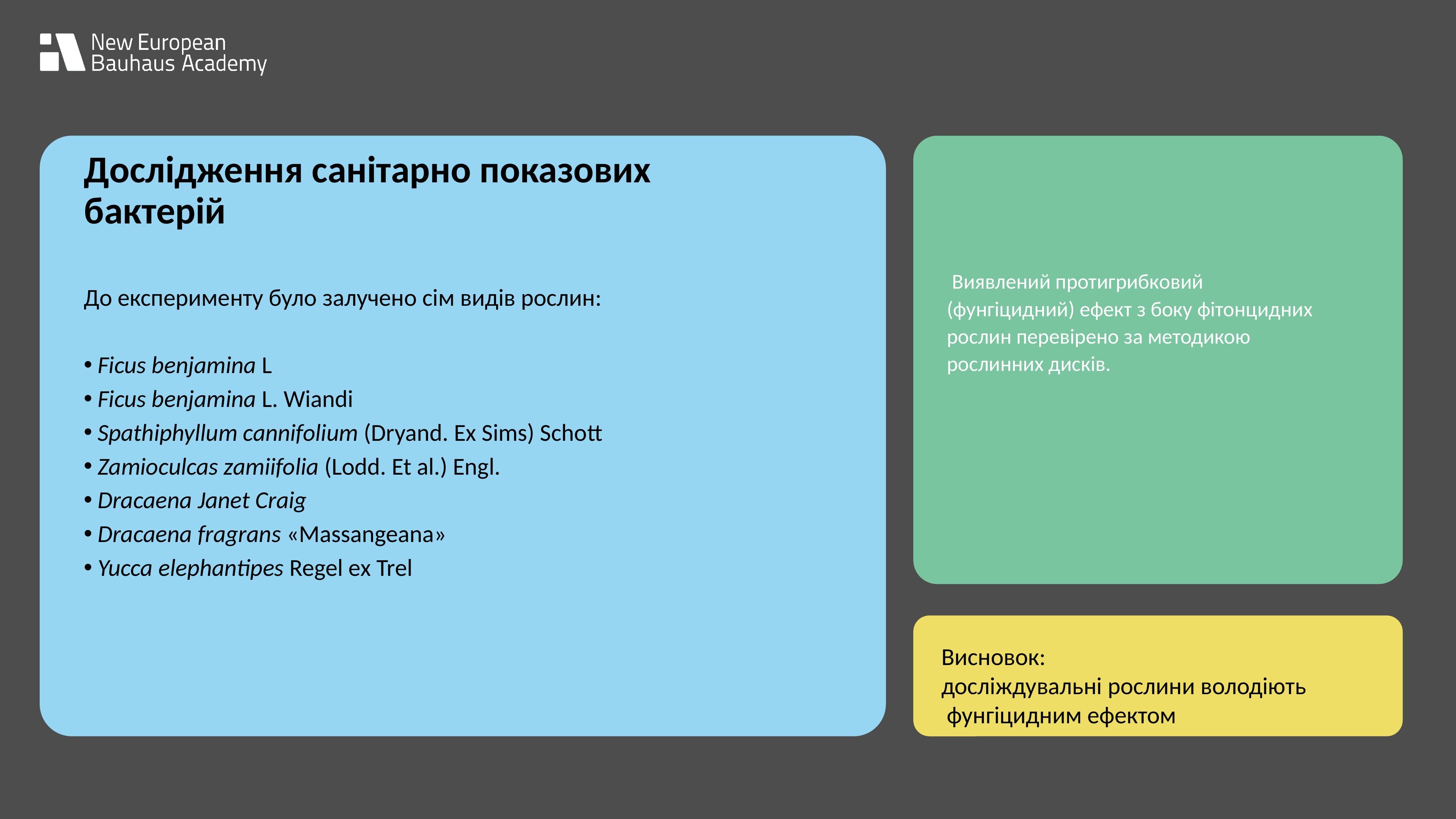

Дослідження санітарно показових бактерій
До експерименту було залучено сім видів рослин:

Ficus benjamina L
Ficus benjamina L. Wiandi
Spathiphyllum cannifolium (Dryand. Ex Sims) Schott
Zamioculcas zamiifolia (Lodd. Et al.) Engl.
Dracaena Janet Craig
Dracaena fragrans «Massangeana»
Yucca elephantipes Regel ex Trel
 Виявлений протигрибковий (фунгіцидний) ефект з боку фітонцидних рослин перевірено за методикою рослинних дисків.

Висновок:
досліждувальні рослини володіють
 фунгіцидним ефектом